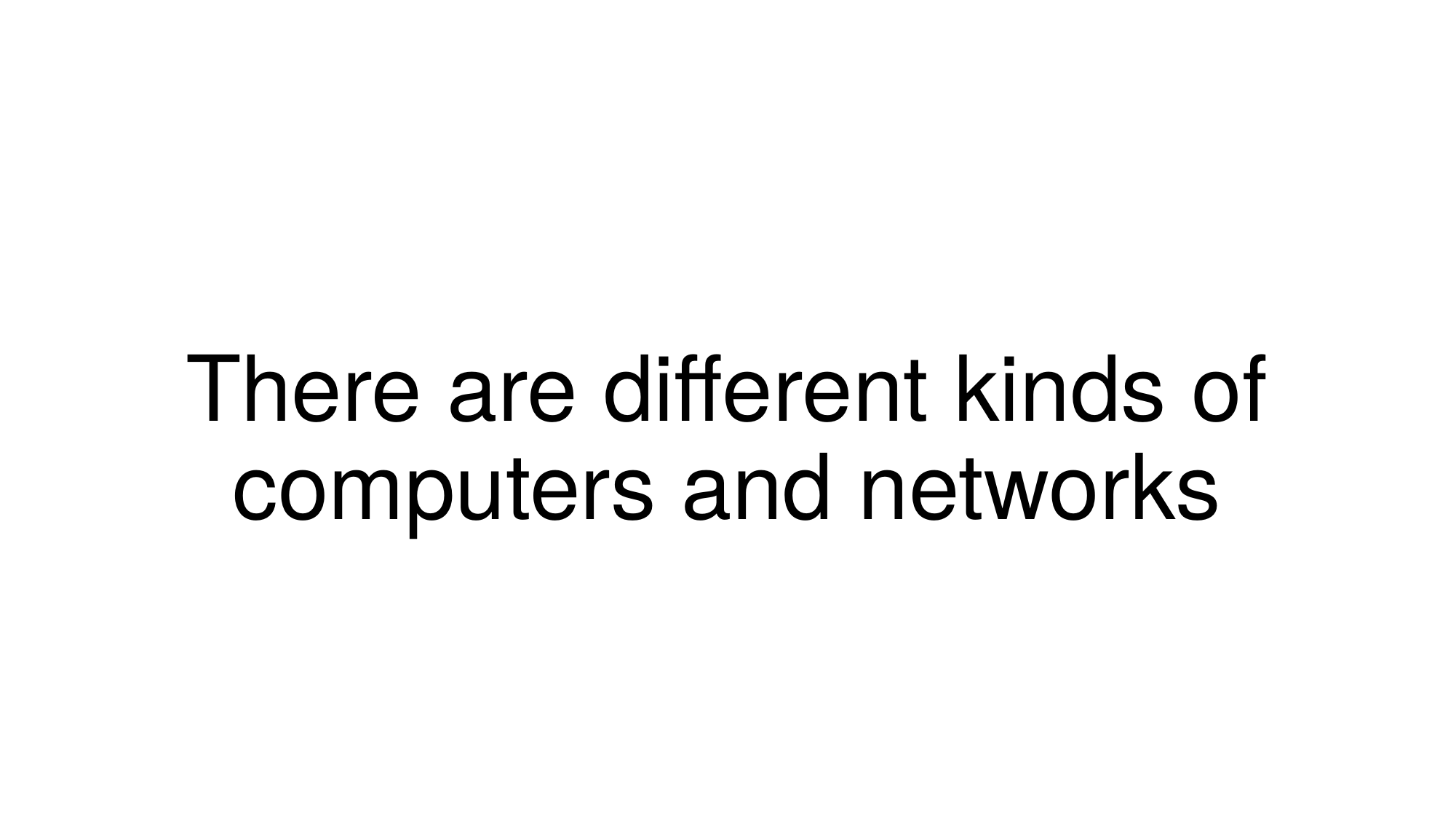

# There are different kinds of computers and networks